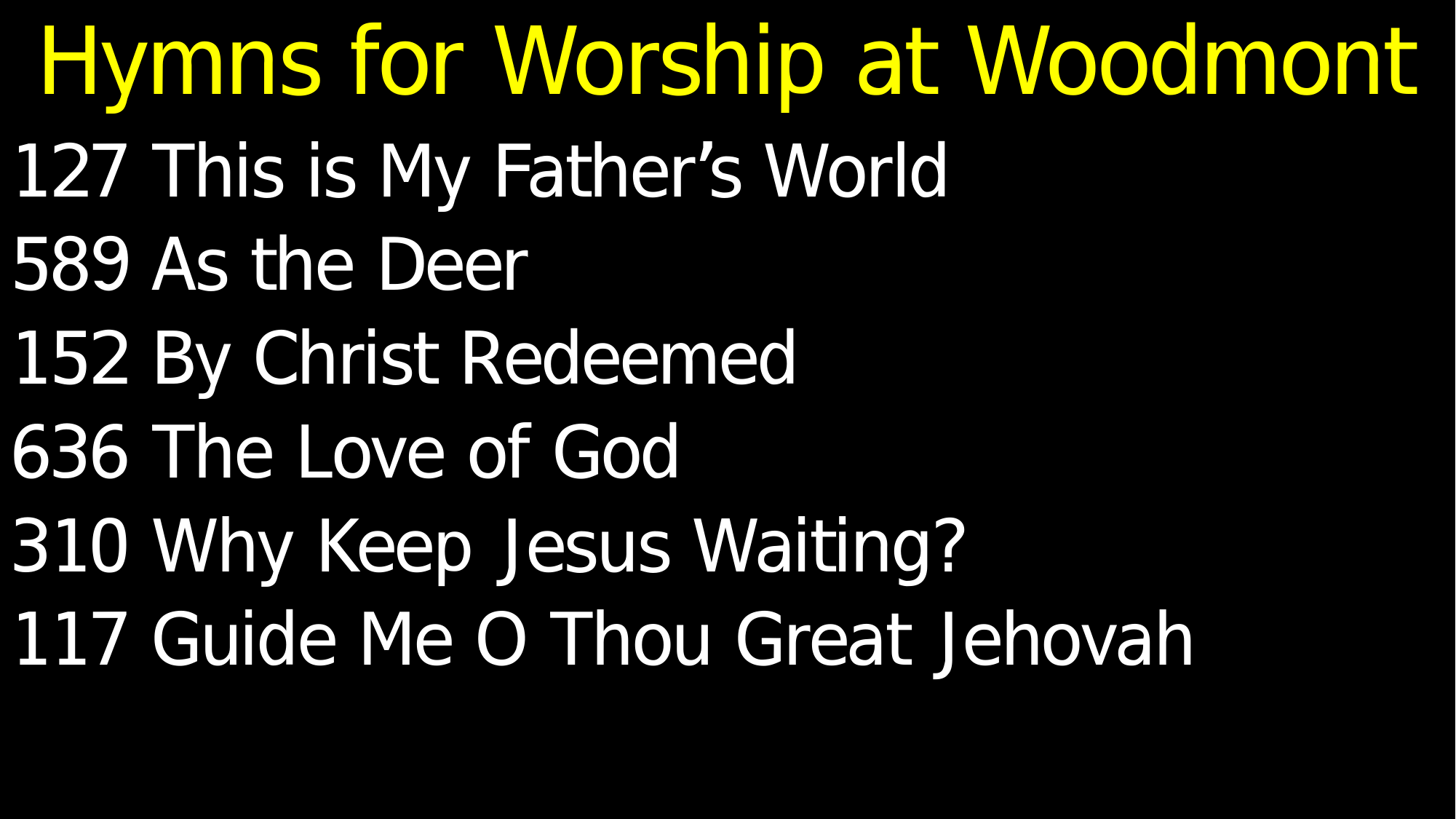

# Hymns for Worship at Woodmont
127 This is My Father’s World
589 As the Deer
152 By Christ Redeemed
636 The Love of God
310 Why Keep Jesus Waiting?
117 Guide Me O Thou Great Jehovah